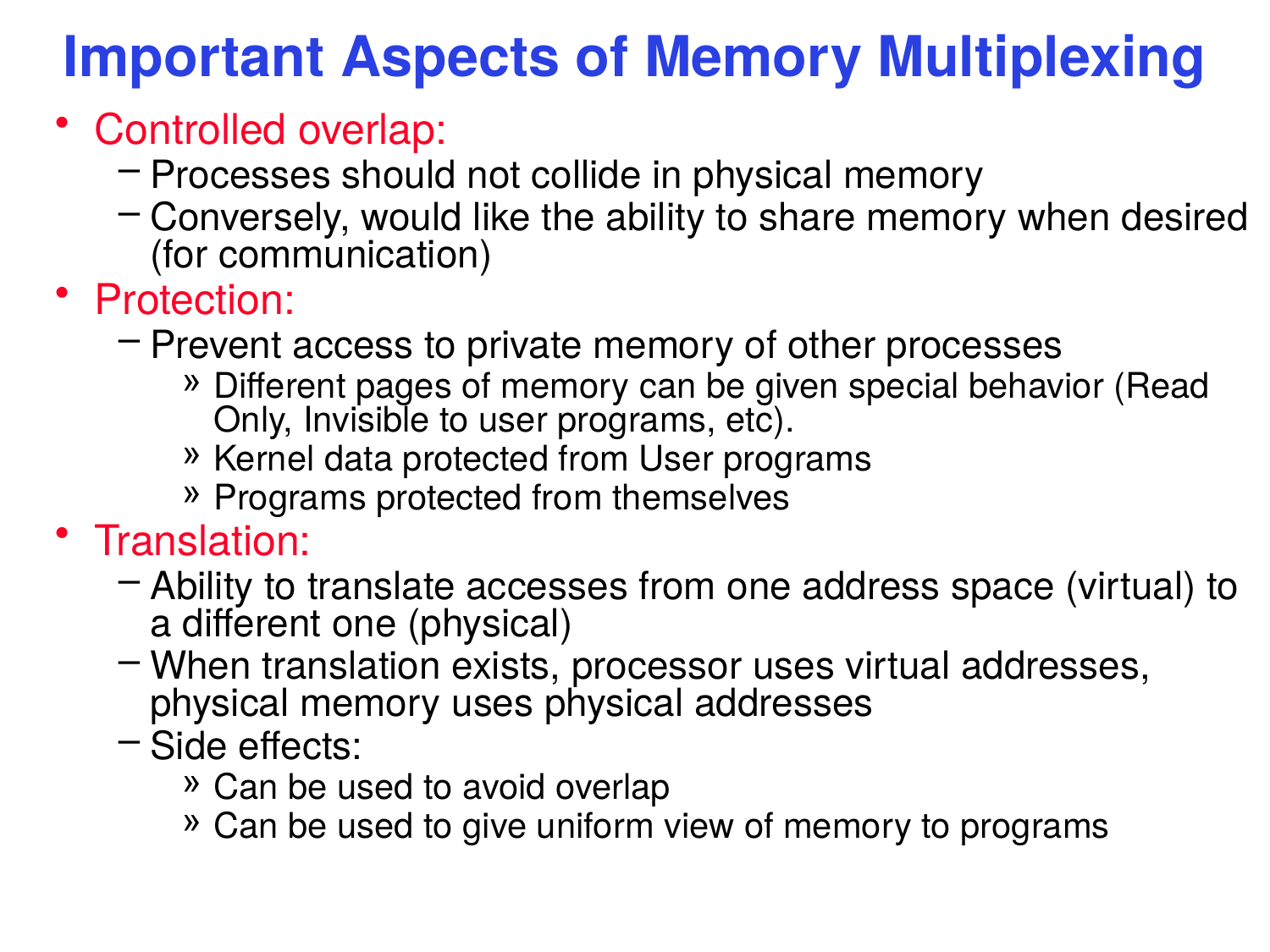

# Important Aspects of Memory Multiplexing
Controlled overlap:
Processes should not collide in physical memory
Conversely, would like the ability to share memory when desired (for communication)
Protection:
Prevent access to private memory of other processes
Different pages of memory can be given special behavior (Read Only, Invisible to user programs, etc).
Kernel data protected from User programs
Programs protected from themselves
Translation:
Ability to translate accesses from one address space (virtual) to a different one (physical)
When translation exists, processor uses virtual addresses, physical memory uses physical addresses
Side effects:
Can be used to avoid overlap
Can be used to give uniform view of memory to programs